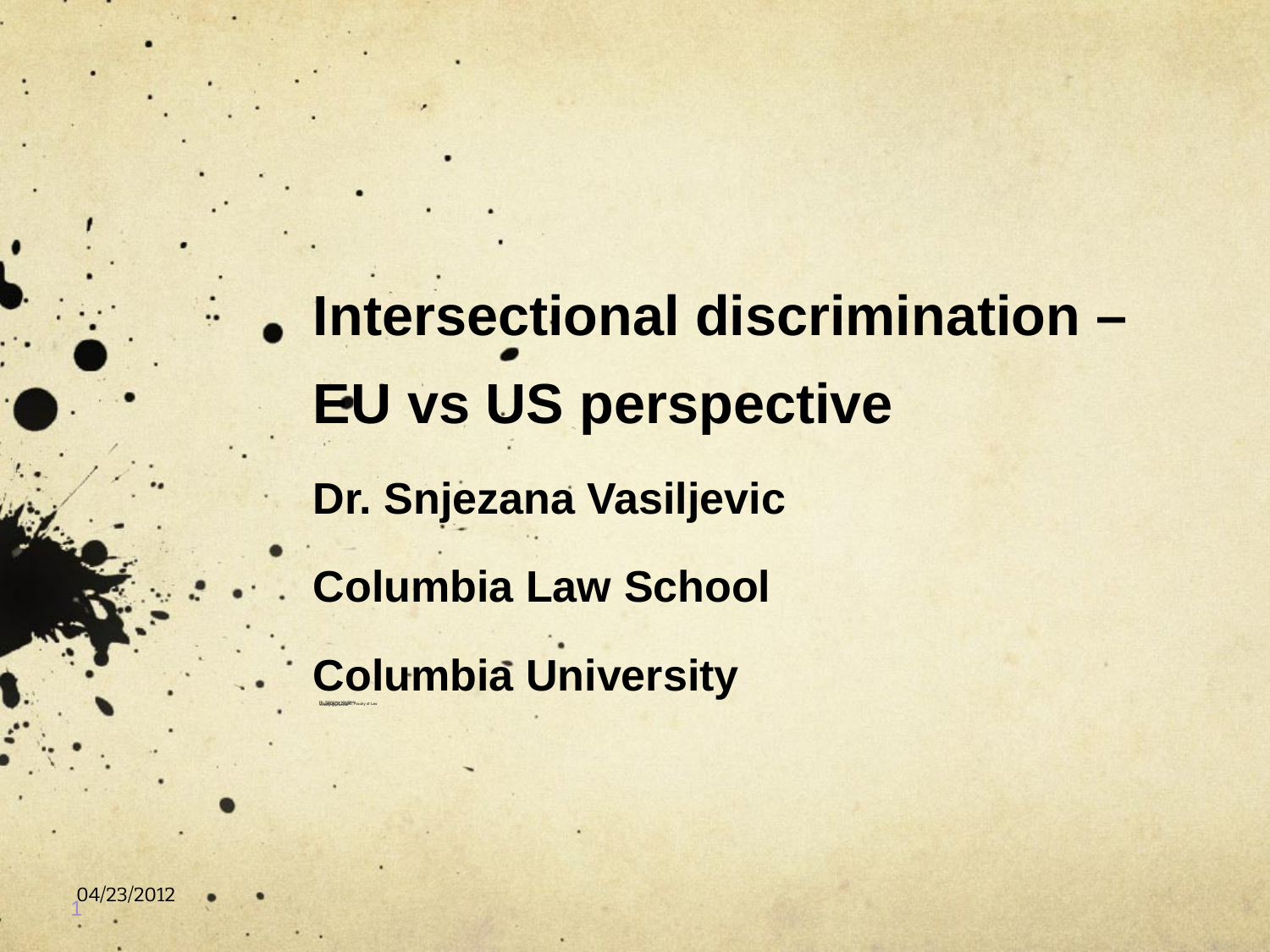

# Intersectional discrimination –EU vs US perspective Dr. Snjezana Vasiljevic Columbia Law School Columbia University
Dr. Snjezana Vasiljevic
University of Zagreb, Faculty of Law
svasilje@pravo.hr
04/23/2012
1